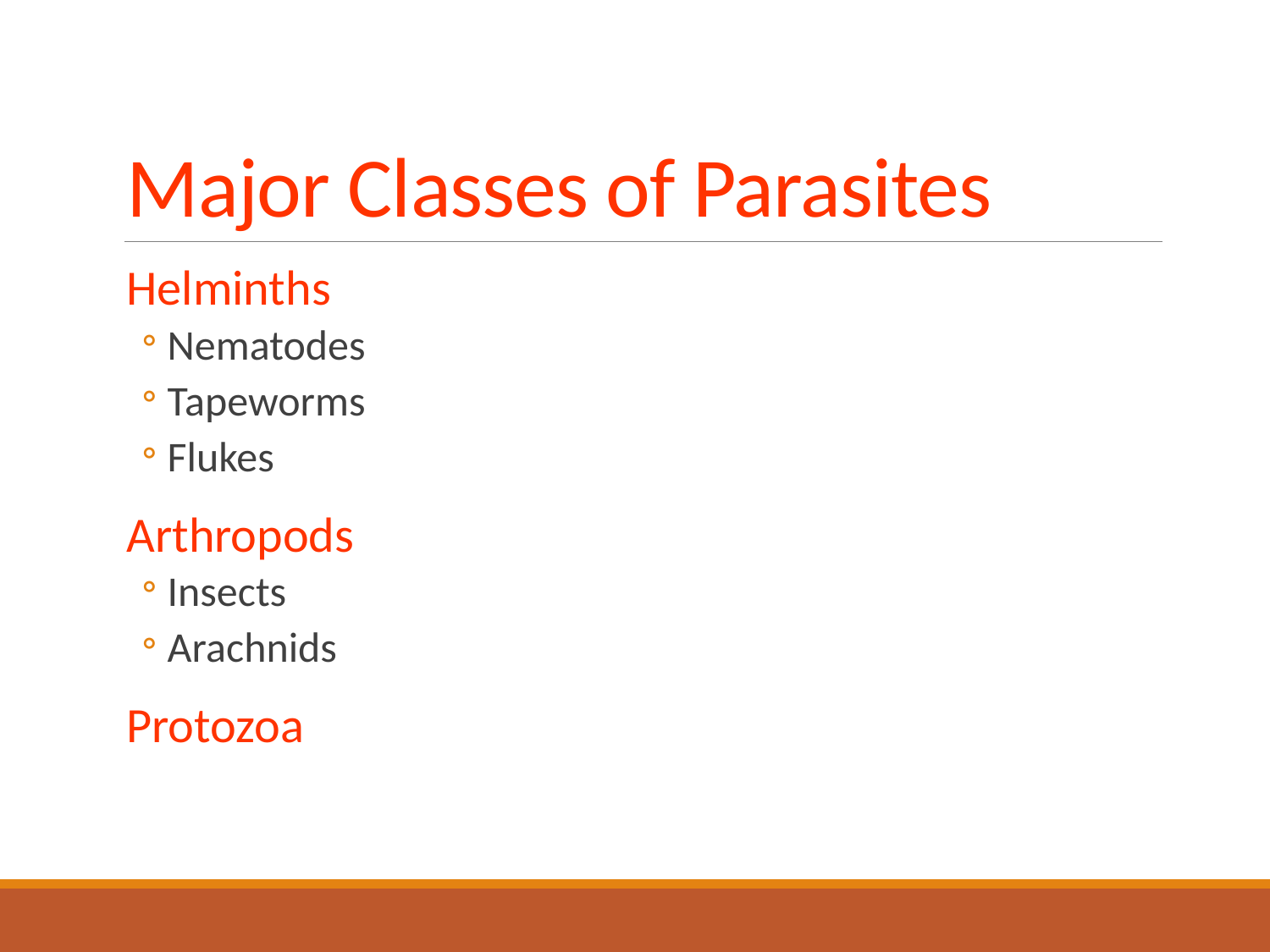

# Major Classes of Parasites
Helminths
Nematodes
Tapeworms
Flukes
Arthropods
Insects
Arachnids
Protozoa